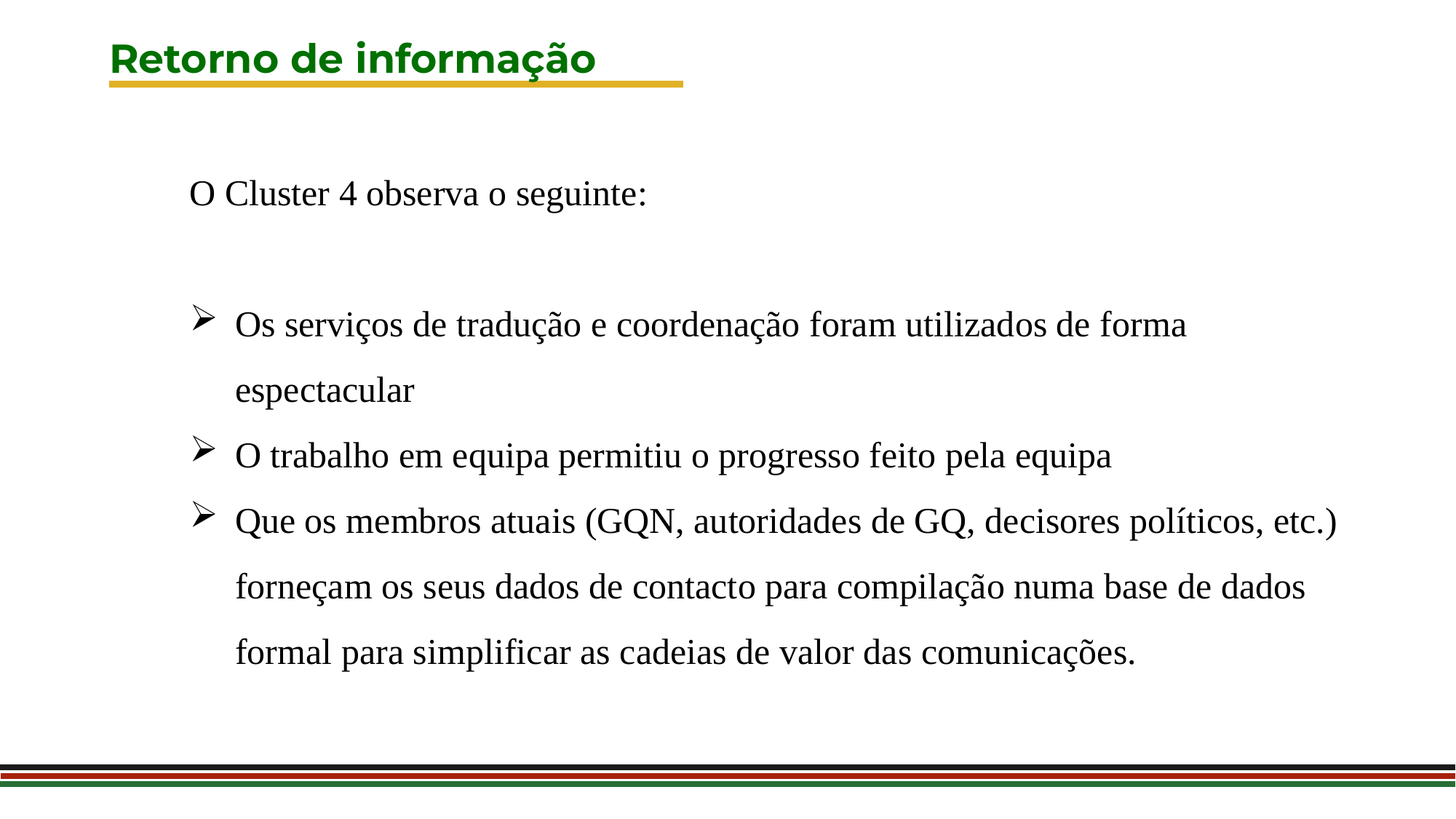

Retorno de informação

O Cluster 4 observa o seguinte:

Os serviços de tradução e coordenação foram utilizados de forma espectacular
O trabalho em equipa permitiu o progresso feito pela equipa
Que os membros atuais (GQN, autoridades de GQ, decisores políticos, etc.) forneçam os seus dados de contacto para compilação numa base de dados formal para simplificar as cadeias de valor das comunicações.